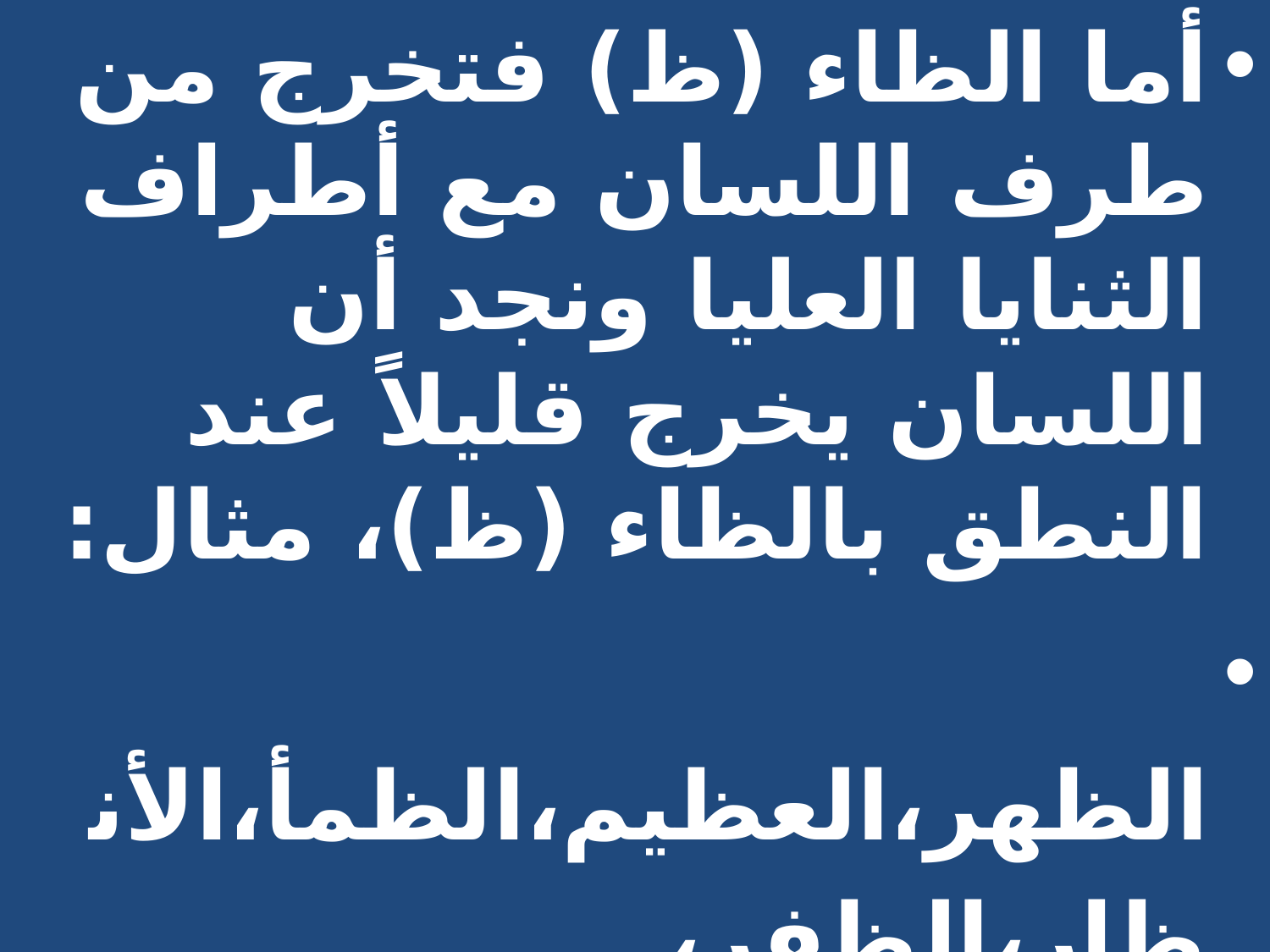

أما الظاء (ظ) فتخرج من طرف اللسان مع أطراف الثنايا العليا ونجد أن اللسان يخرج قليلاً عند النطق بالظاء (ظ)، مثال:
 الظهر،العظيم،الظمأ،الأنظار،الظفر، حفظ،الظن،الوعظ،المحظور،غليظ، اللفظ.
 ـ